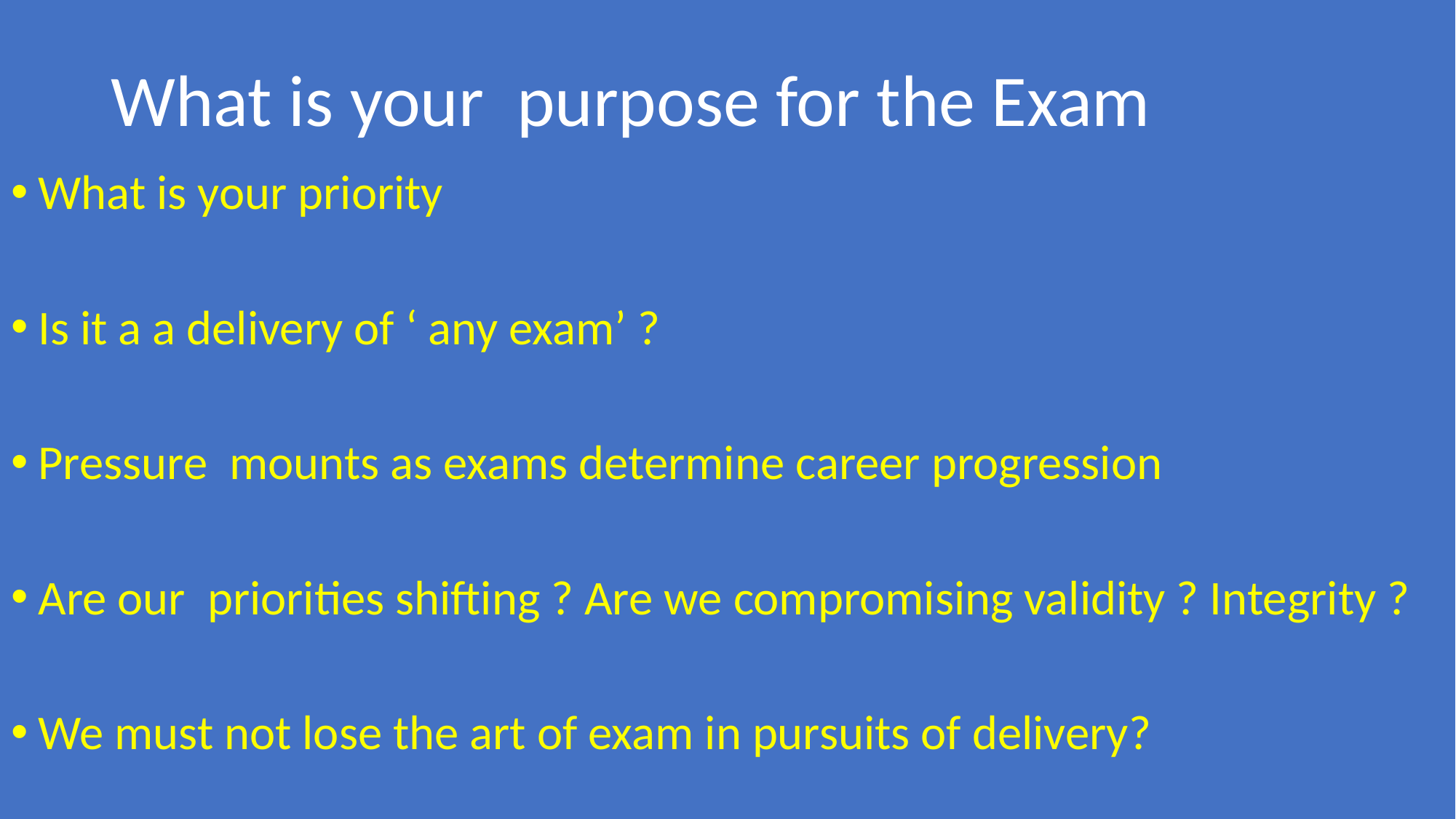

# What is your  purpose for the Exam
What is your priority

Is it a a delivery of ‘ any exam’ ?

Pressure  mounts as exams determine career progression

Are our  priorities shifting ? Are we compromising validity ? Integrity ?

We must not lose the art of exam in pursuits of delivery?